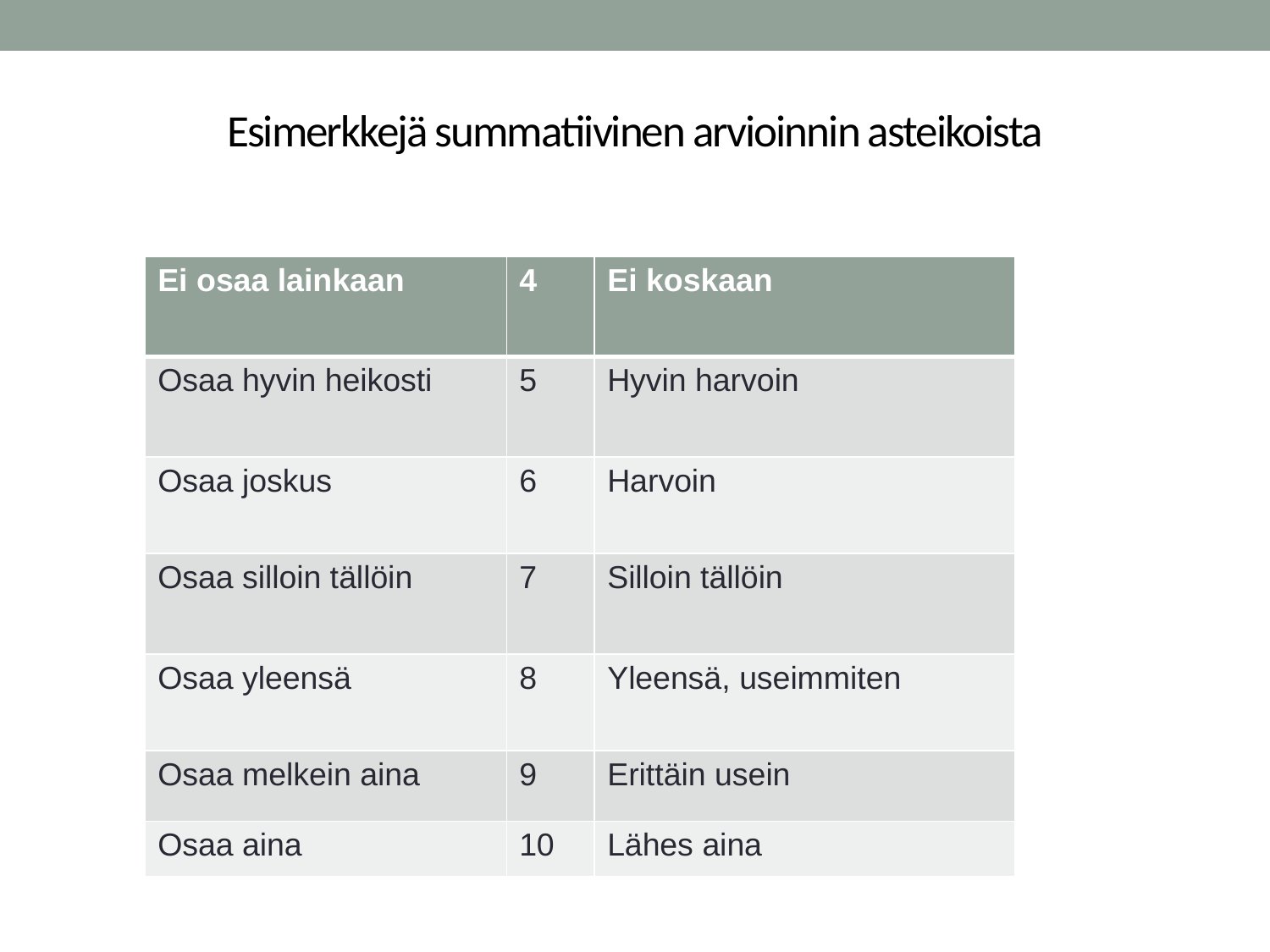

# Esimerkkejä summatiivinen arvioinnin asteikoista

| Ei osaa lainkaan | 4 | Ei koskaan |
| --- | --- | --- |
| Osaa hyvin heikosti | 5 | Hyvin harvoin |
| Osaa joskus | 6 | Harvoin |
| Osaa silloin tällöin | 7 | Silloin tällöin |
| Osaa yleensä | 8 | Yleensä, useimmiten |
| Osaa melkein aina | 9 | Erittäin usein |
| Osaa aina | 10 | Lähes aina |